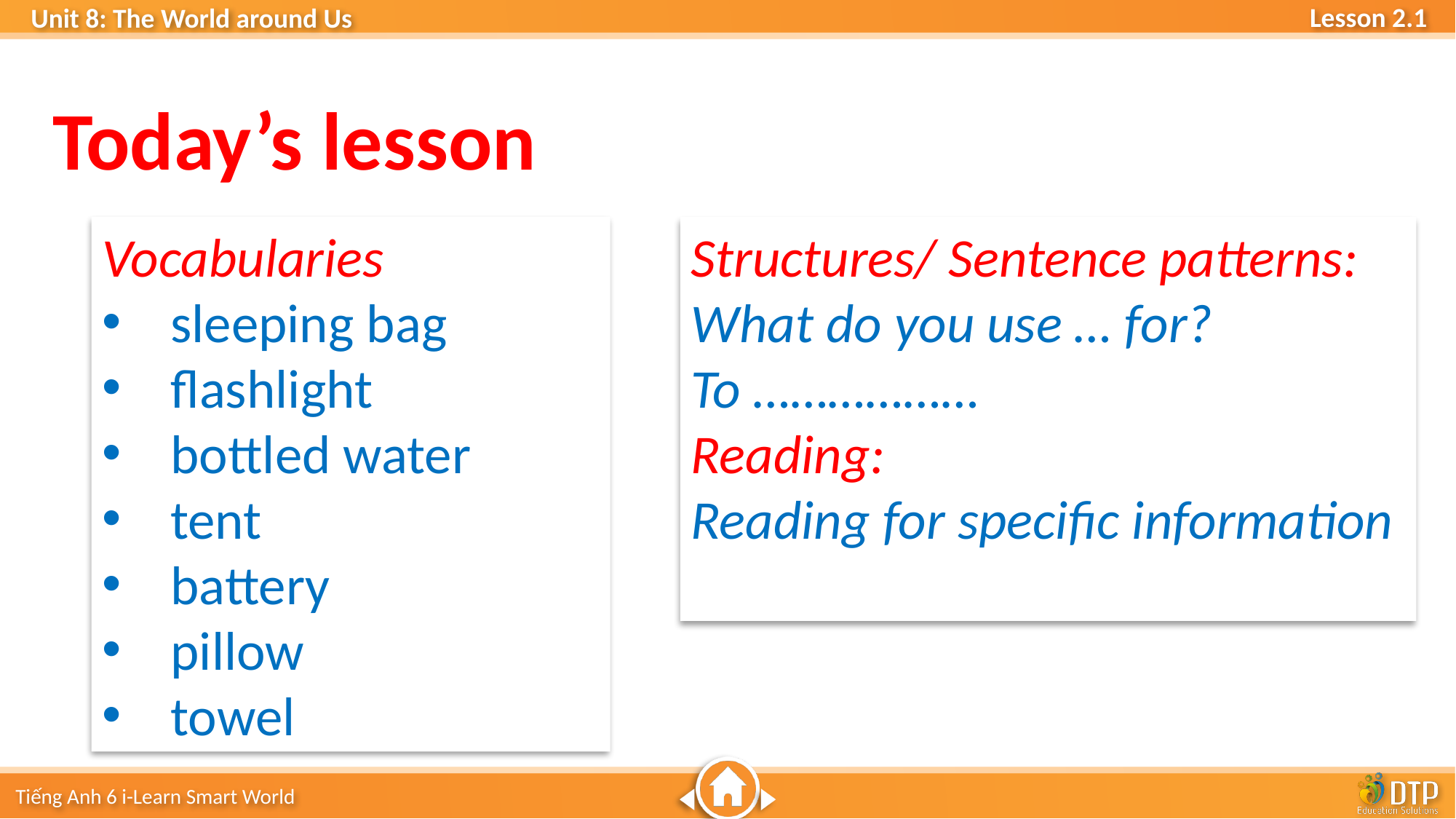

Today’s lesson
Vocabularies
sleeping bag
flashlight
bottled water
tent
battery
pillow
towel
Structures/ Sentence patterns:
What do you use … for?
To ………………
Reading:
Reading for specific information